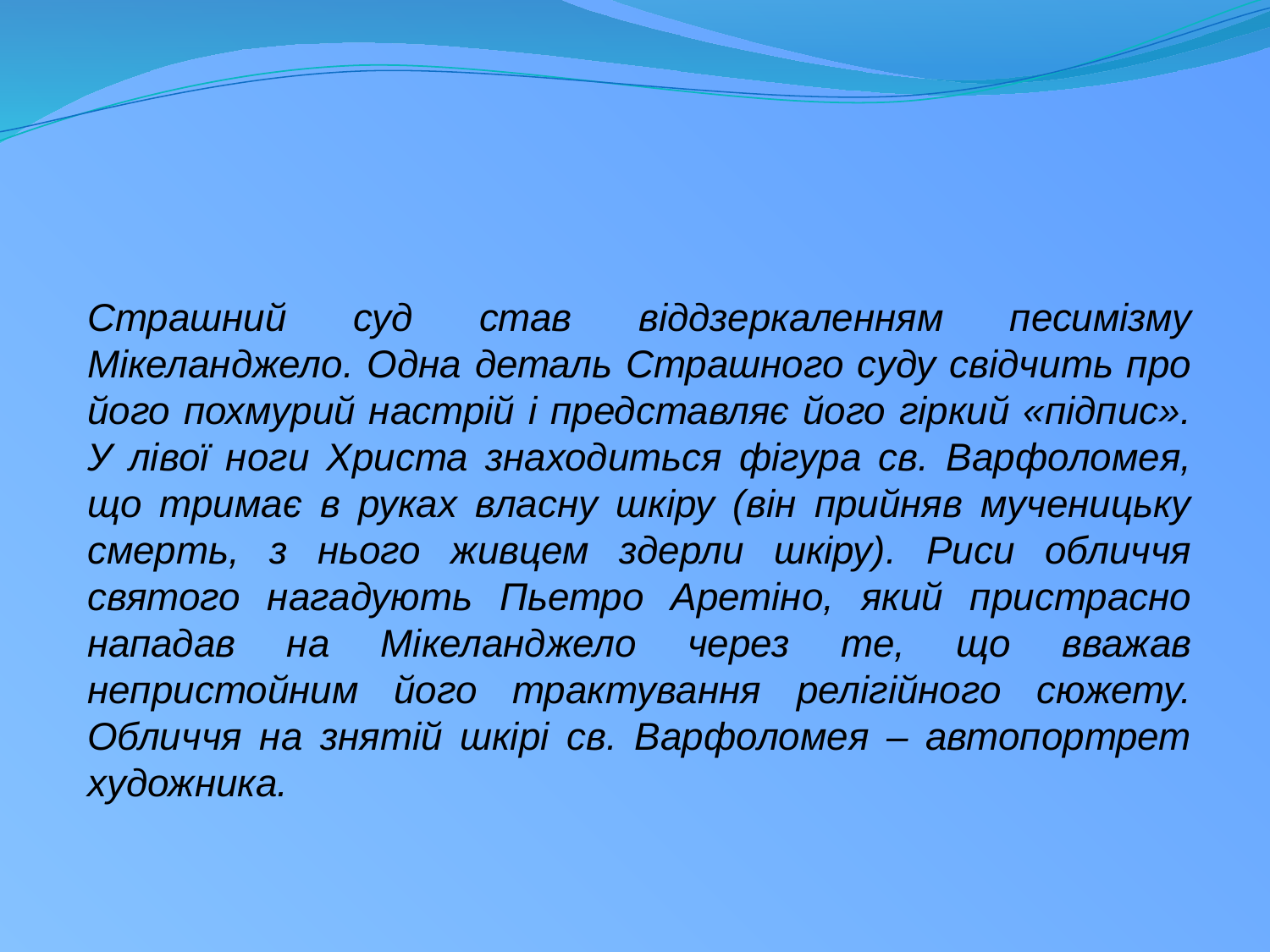

Страшний суд став віддзеркаленням песимізму Мікеланджело. Одна деталь Страшного суду свідчить про його похмурий настрій і представляє його гіркий «підпис». У лівої ноги Христа знаходиться фігура св. Варфоломея, що тримає в руках власну шкіру (він прийняв мученицьку смерть, з нього живцем здерли шкіру). Риси обличчя святого нагадують Пьетро Аретіно, який пристрасно нападав на Мікеланджело через те, що вважав непристойним його трактування релігійного сюжету. Обличчя на знятій шкірі св. Варфоломея – автопортрет художника.